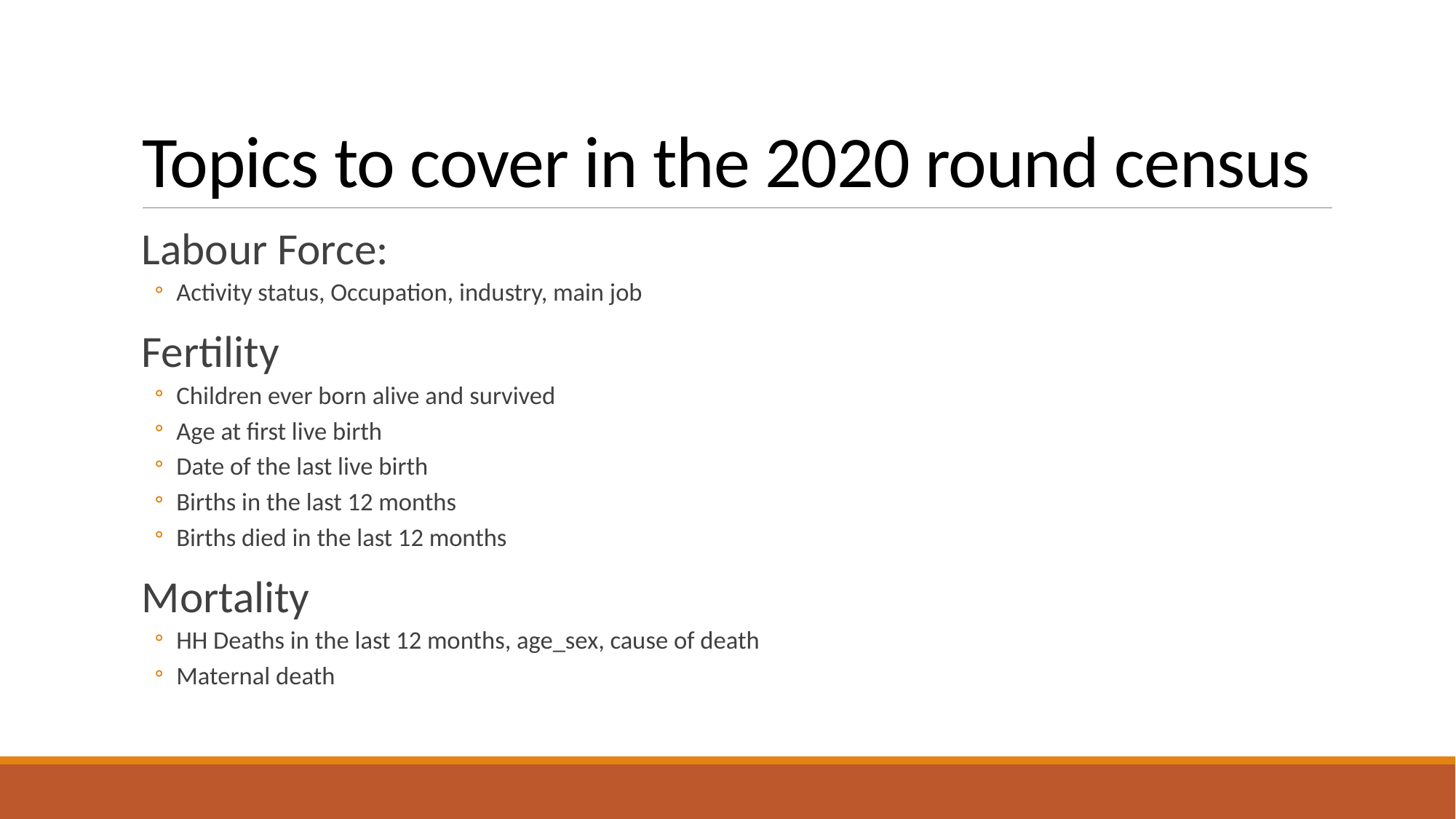

# Topics to cover in the 2020 round census
Labour Force:
Activity status, Occupation, industry, main job
Fertility
Children ever born alive and survived
Age at first live birth
Date of the last live birth
Births in the last 12 months
Births died in the last 12 months
Mortality
HH Deaths in the last 12 months, age_sex, cause of death
Maternal death